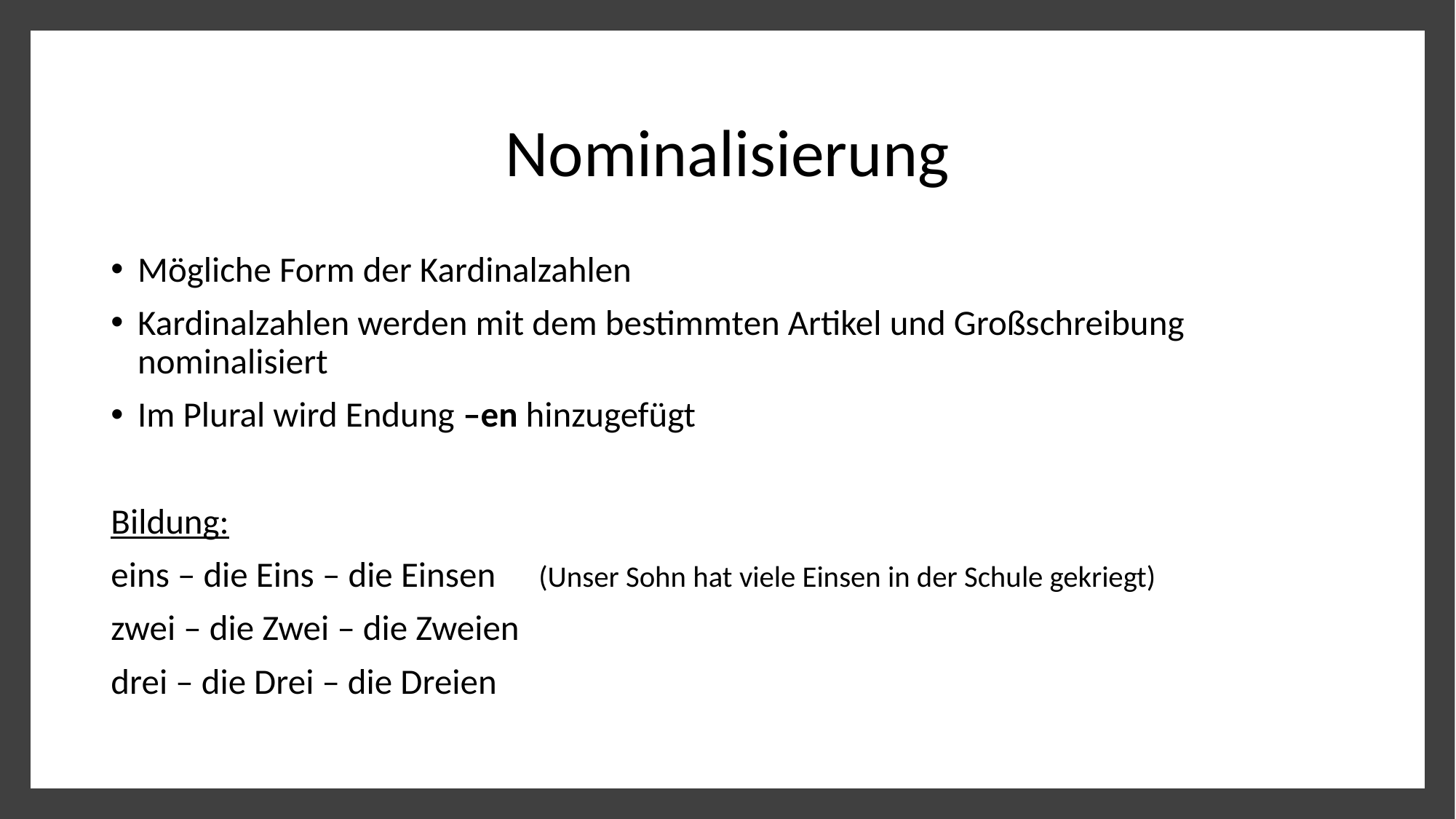

# Nominalisierung
Mögliche Form der Kardinalzahlen
Kardinalzahlen werden mit dem bestimmten Artikel und Großschreibung nominalisiert
Im Plural wird Endung –en hinzugefügt

Bildung:
eins – die Eins – die Einsen		(Unser Sohn hat viele Einsen in der Schule gekriegt)
zwei – die Zwei – die Zweien
drei – die Drei – die Dreien